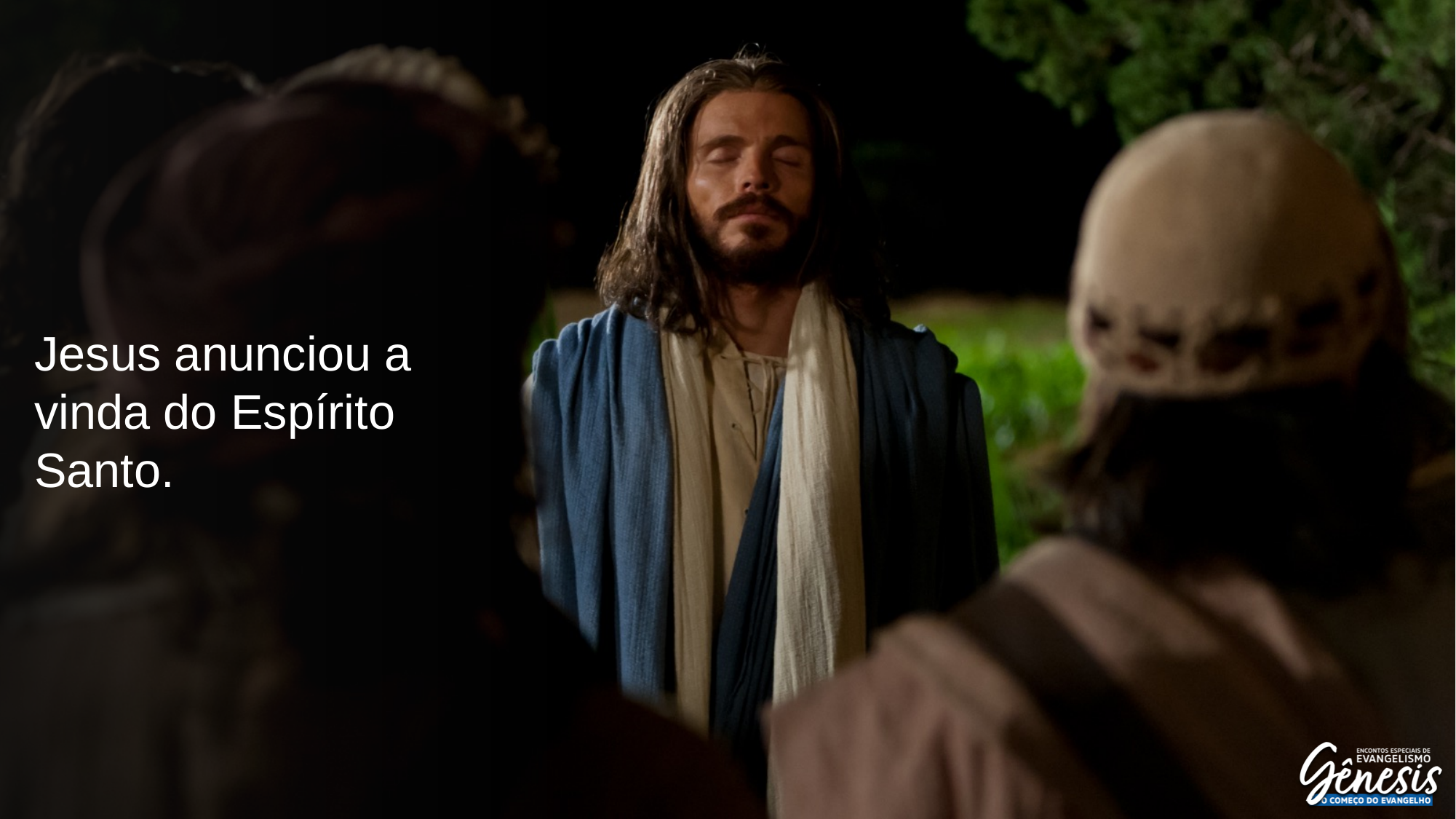

Jesus anunciou a vinda do Espírito Santo.